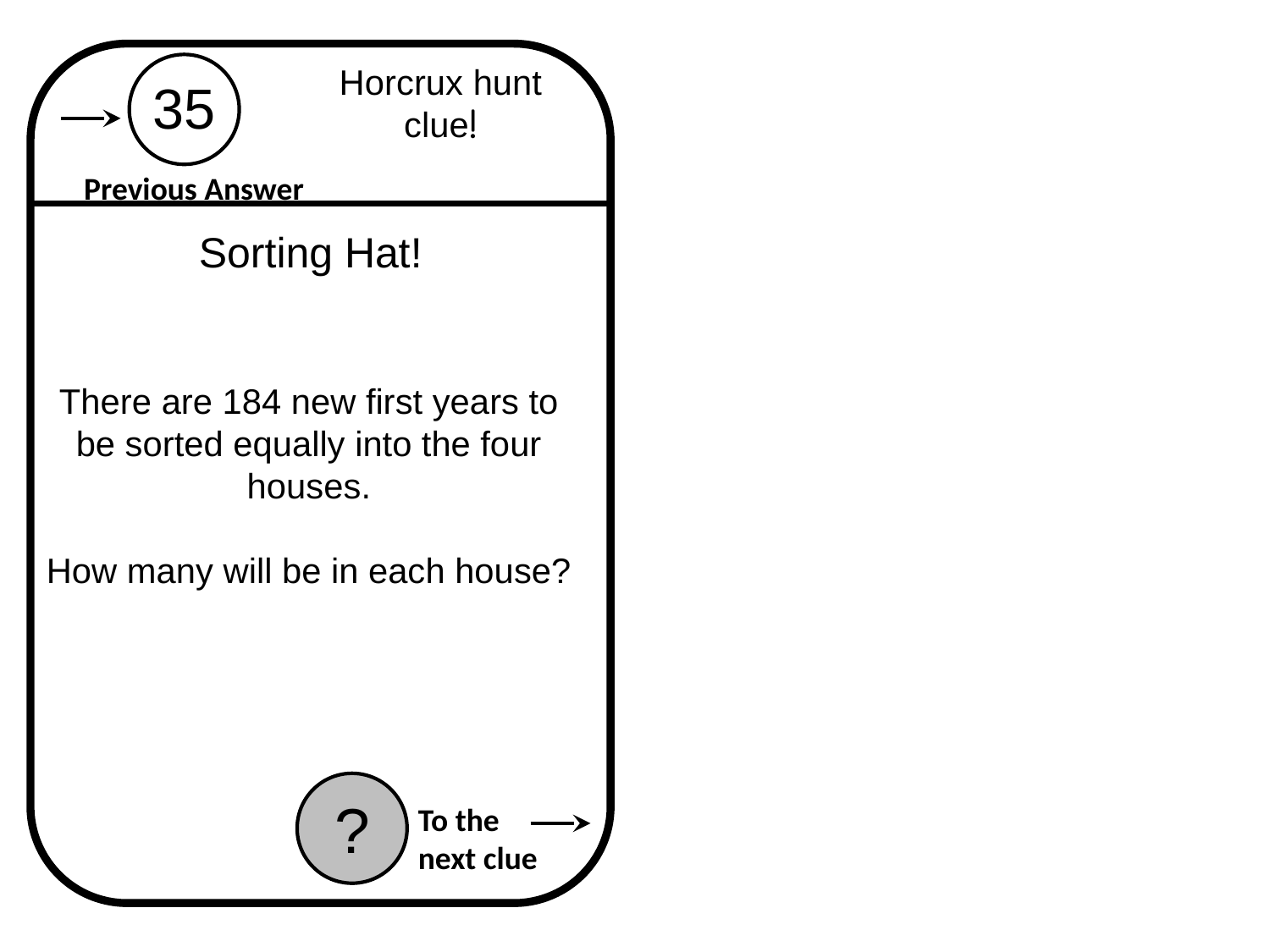

Horcrux hunt clue!

?
 35
Previous Answer
Sorting Hat!

There are 184 new first years to be sorted equally into the four houses.

How many will be in each house?
To the next clue